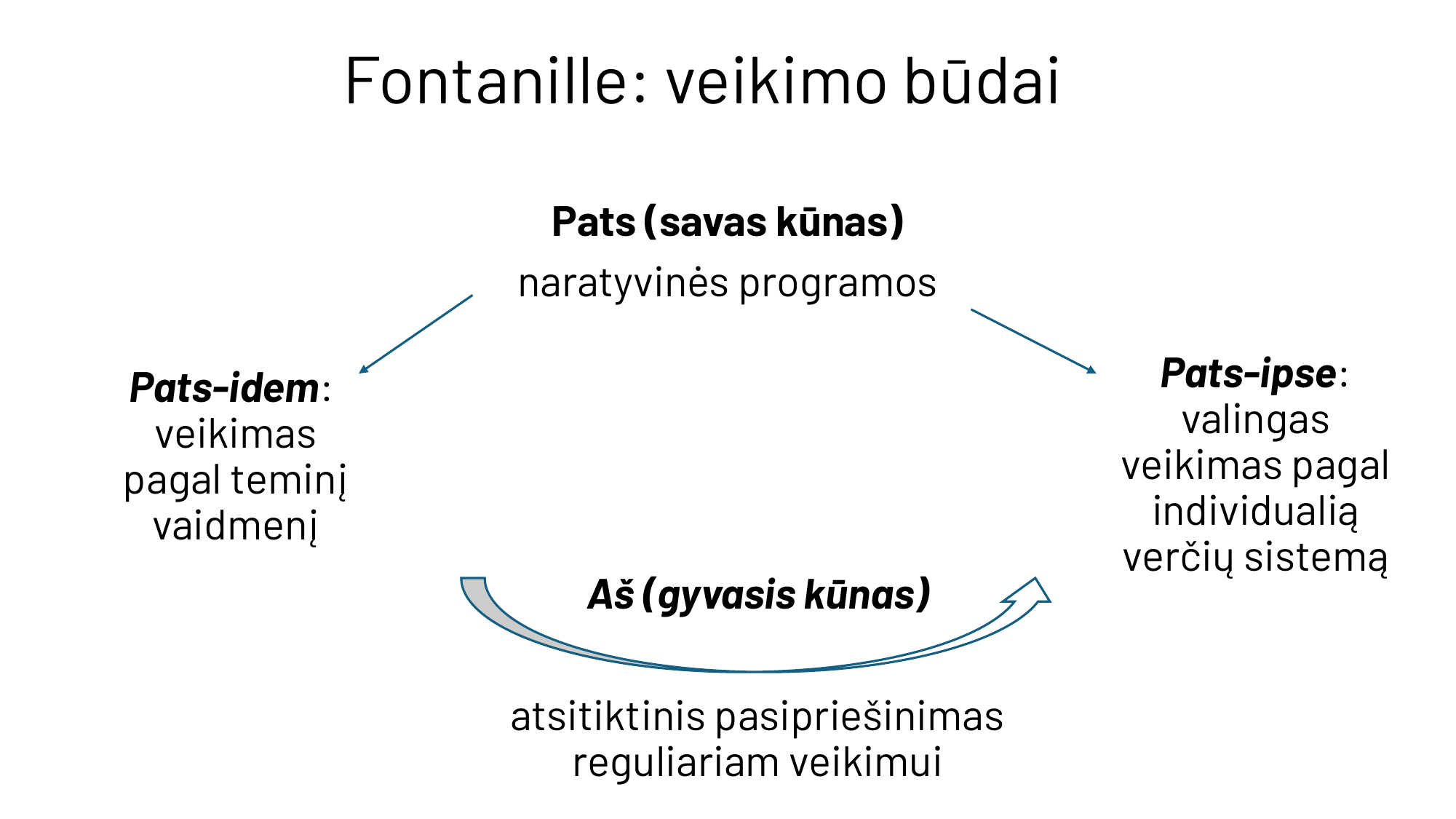

# Fontanille: veikimo būdai
Pats (savas kūnas)
naratyvinės programos

Pats-ipse: valingas veikimas pagal individualią verčių sistemą

Pats-idem:
veikimas pagal teminį vaidmenį

Aš (gyvasis kūnas)

atsitiktinis pasipriešinimas reguliariam veikimui